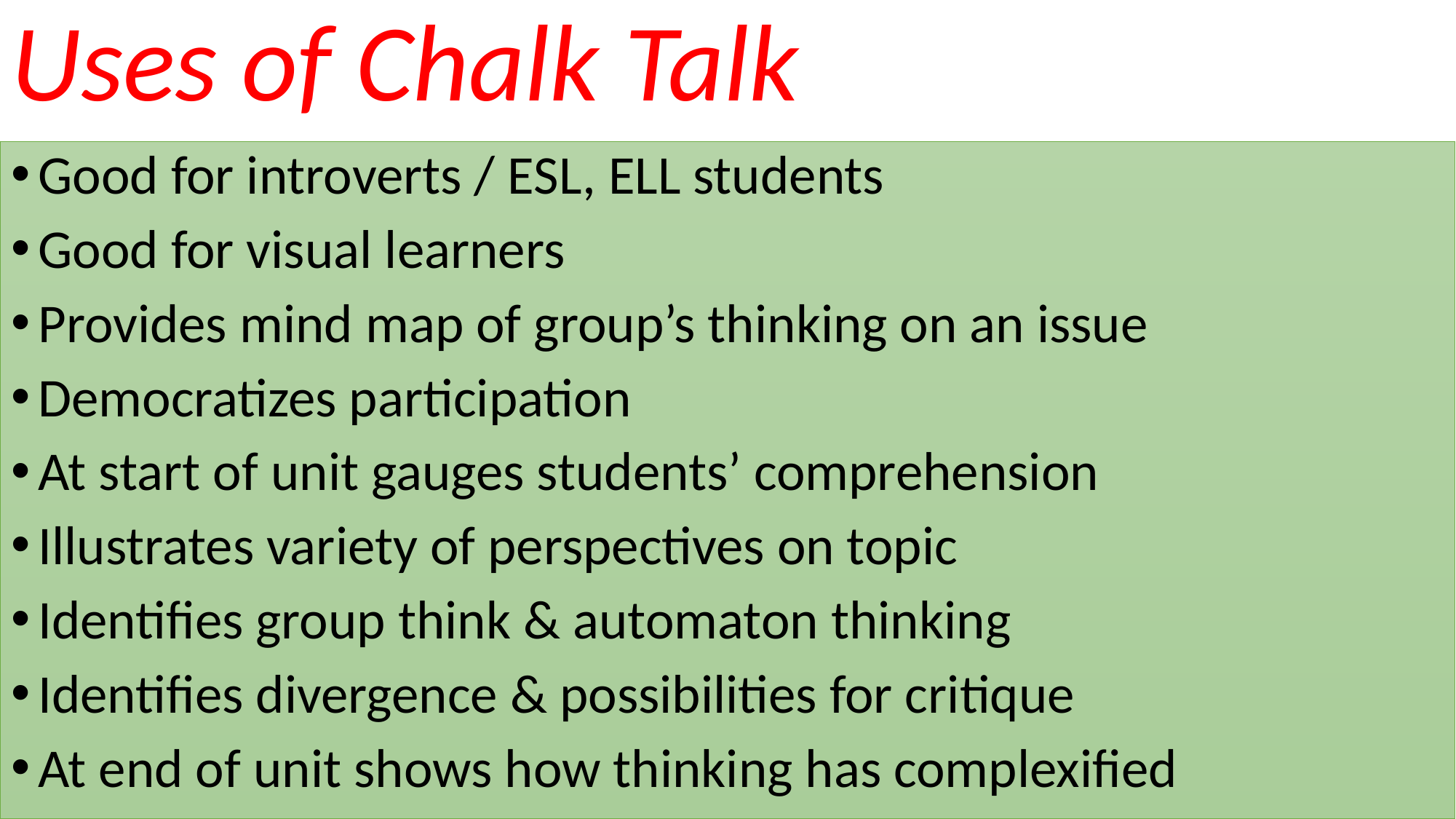

# Uses of Chalk Talk
Good for introverts / ESL, ELL students
Good for visual learners
Provides mind map of group’s thinking on an issue
Democratizes participation
At start of unit gauges students’ comprehension
Illustrates variety of perspectives on topic
Identifies group think & automaton thinking
Identifies divergence & possibilities for critique
At end of unit shows how thinking has complexified